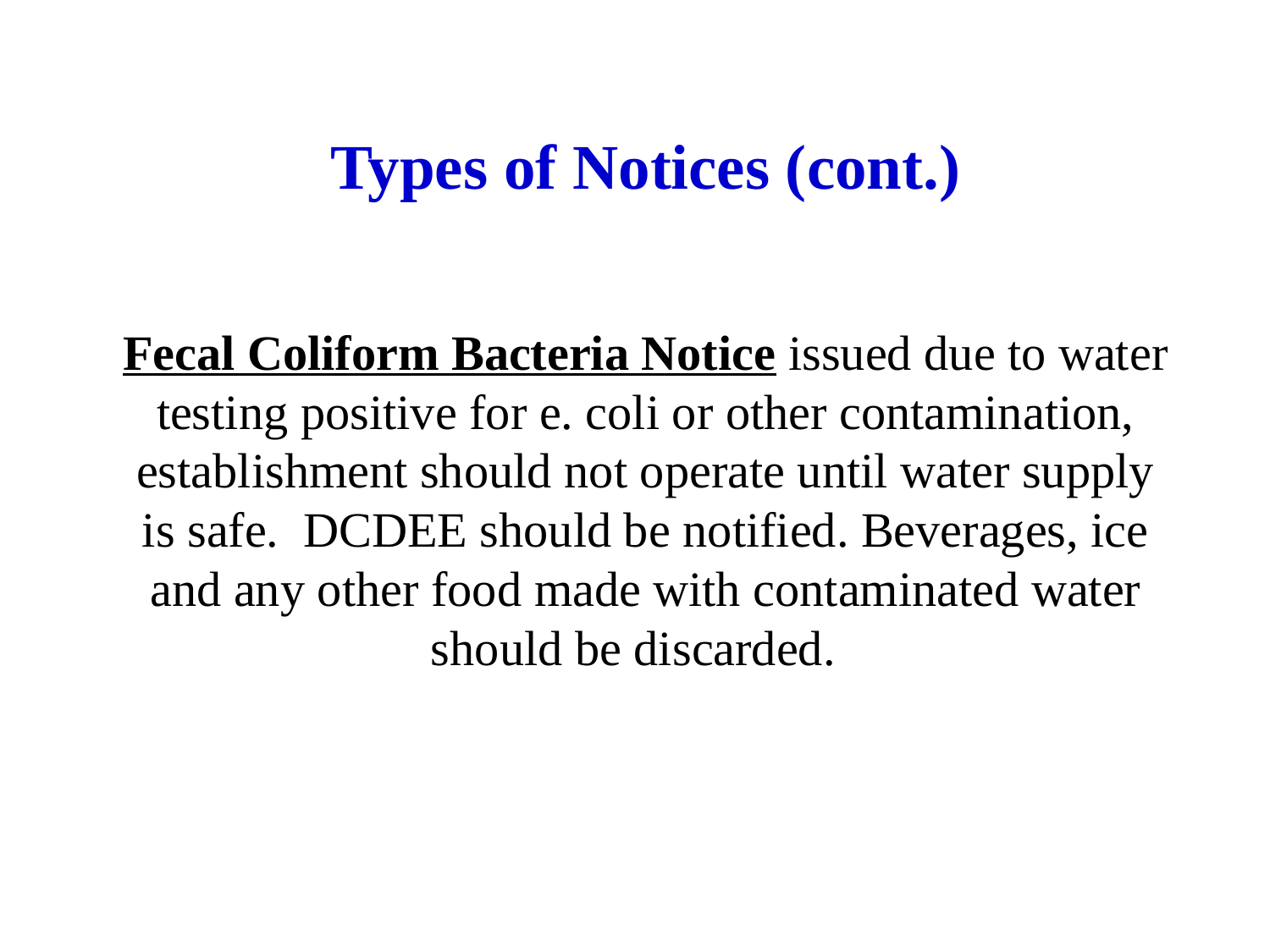

# Types of Notices (cont.) Fecal Coliform Bacteria Notice issued due to water testing positive for e. coli or other contamination, establishment should not operate until water supply is safe.  DCDEE should be notified. Beverages, ice and any other food made with contaminated water should be discarded.